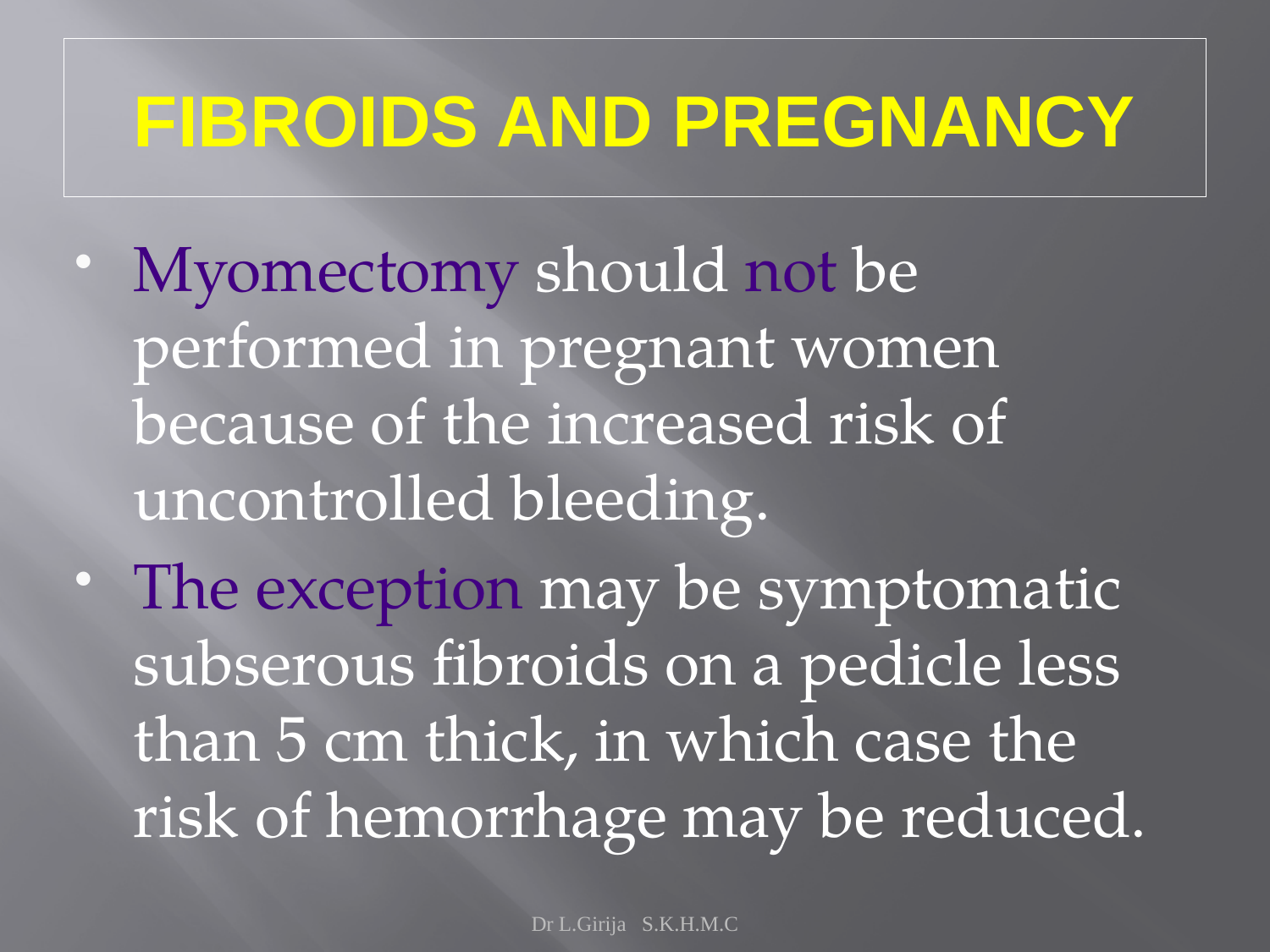

# FIBROIDS AND PREGNANCY
Myomectomy should not be performed in pregnant women because of the increased risk of uncontrolled bleeding.
The exception may be symptomatic subserous fibroids on a pedicle less than 5 cm thick, in which case the risk of hemorrhage may be reduced.
Dr L.Girija   S.K.H.M.C